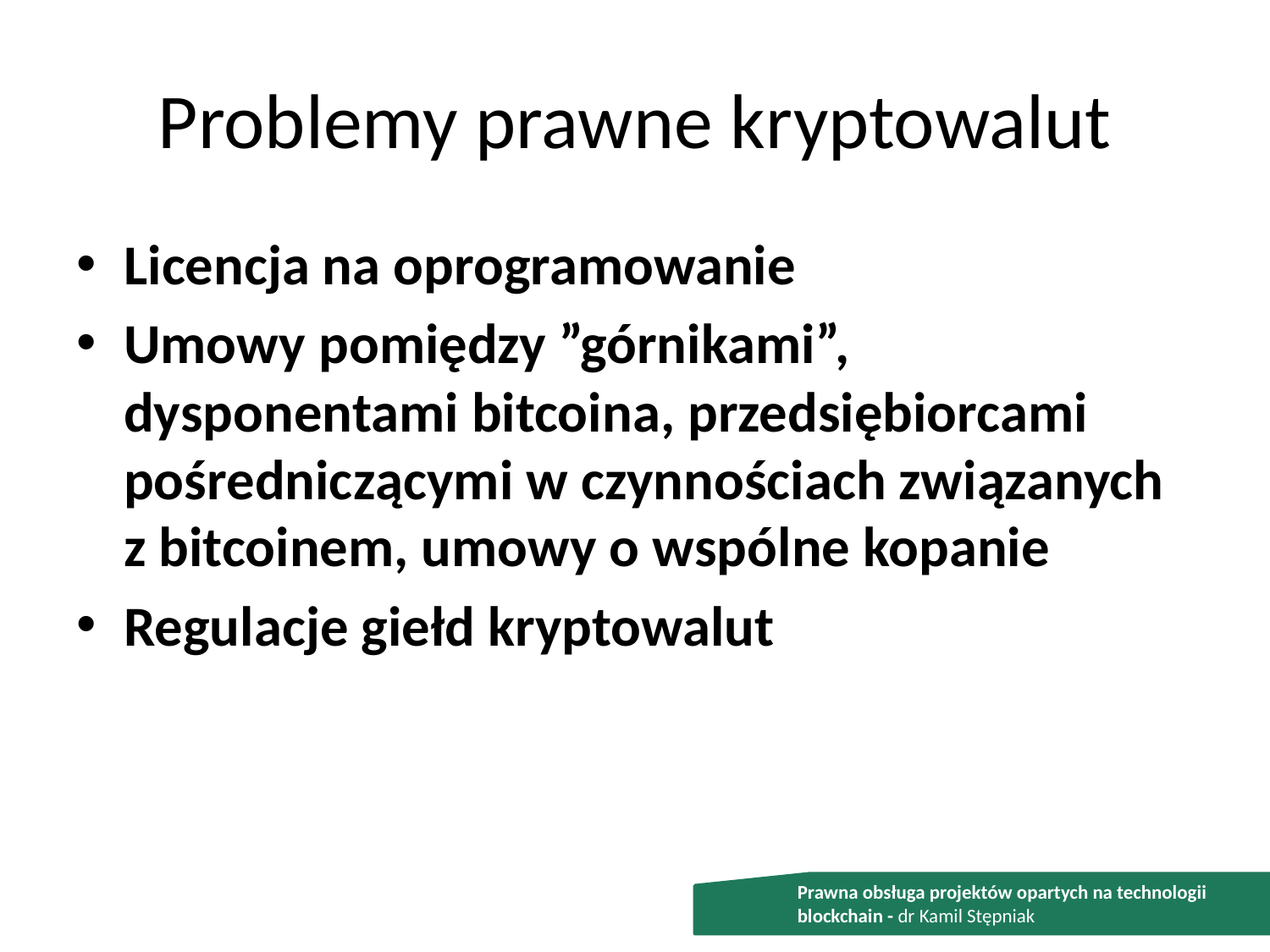

# Problemy prawne kryptowalut
Licencja na oprogramowanie
Umowy pomiędzy ”górnikami”, dysponentami bitcoina, przedsiębiorcami pośredniczącymi w czynnościach związanych z bitcoinem, umowy o wspólne kopanie
Regulacje giełd kryptowalut

Prawna obsługa projektów opartych na technologii blockchain - dr Kamil Stępniak